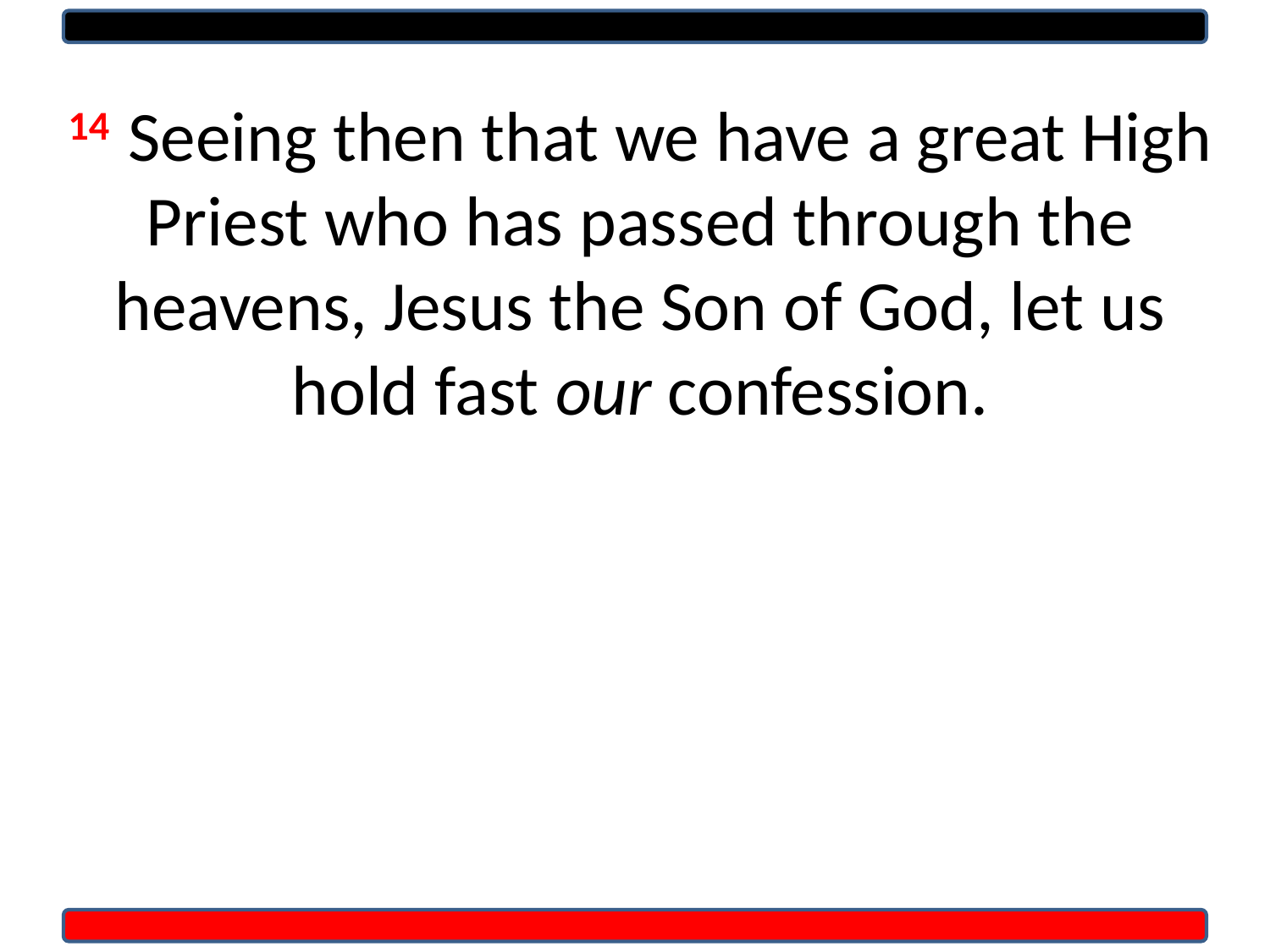

14  Seeing then that we have a great High Priest who has passed through the heavens, Jesus the Son of God, let us hold fast our confession.